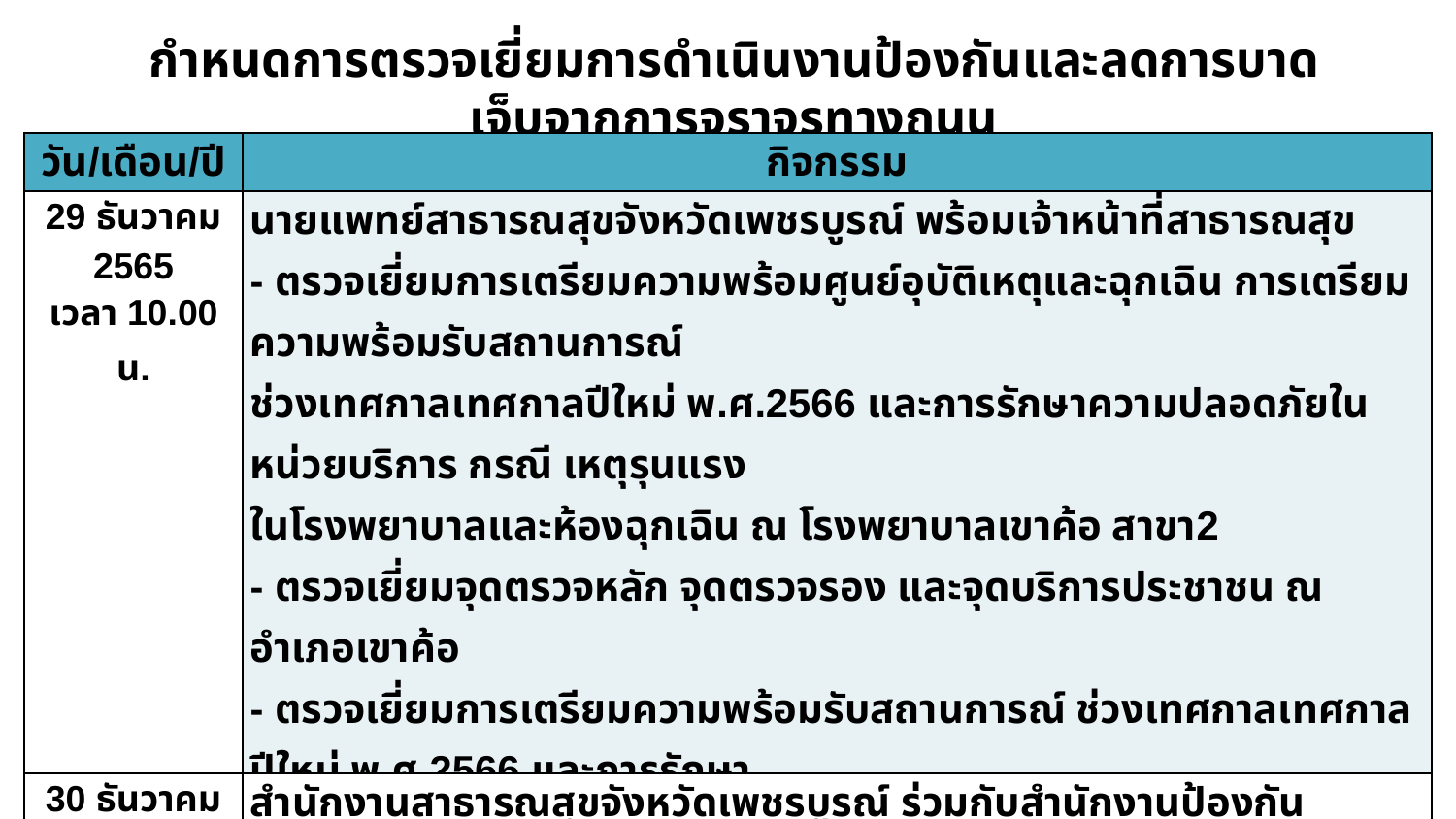

กำหนดการตรวจเยี่ยมการดำเนินงานป้องกันและลดการบาดเจ็บจากการจราจรทางถนน
ในช่วงเทศกาลปีใหม่ พ.ศ.2566
| วัน/เดือน/ปี | กิจกรรม |
| --- | --- |
| 29 ธันวาคม 2565 เวลา 10.00 น. | นายแพทย์สาธารณสุขจังหวัดเพชรบูรณ์ พร้อมเจ้าหน้าที่สาธารณสุข - ตรวจเยี่ยมการเตรียมความพร้อมศูนย์อุบัติเหตุและฉุกเฉิน การเตรียมความพร้อมรับสถานการณ์ ช่วงเทศกาลเทศกาลปีใหม่ พ.ศ.2566 และการรักษาความปลอดภัยในหน่วยบริการ กรณี เหตุรุนแรง ในโรงพยาบาลและห้องฉุกเฉิน ณ โรงพยาบาลเขาค้อ สาขา2 - ตรวจเยี่ยมจุดตรวจหลัก จุดตรวจรอง และจุดบริการประชาชน ณ อำเภอเขาค้อ - ตรวจเยี่ยมการเตรียมความพร้อมรับสถานการณ์ ช่วงเทศกาลเทศกาลปีใหม่ พ.ศ.2566 และการรักษา ความปลอดภัยในหน่วยบริการ กรณี เหตุรุนแรงในโรงพยาบาลและห้องฉุกเฉิน ณ รพ.หล่มสัก, รพร.หล่มเก่า |
| 30 ธันวาคม 2565 เวลา 08.30 น. | สำนักงานสาธารณสุขจังหวัดเพชรบูรณ์ ร่วมกับสำนักงานป้องกันควบคุมโรคที่ 2 จังหวัดพิษณุโลก ออกตรวจเตือน ประชาสัมพันธ์ บังคับใช้กฎหมายตาม พรบ.ควบคุมเครื่องดื่มแอลกอฮอล์ พ.ศ.2551 ณ อำเภอหนองไผ่ |
| 31 ธันวาคม 2565 เวลา 08.30 น. | สำนักงานสาธารณสุขจังหวัดเพชรบูรณ์ ออกตรวจเตือน ประชาสัมพันธ์ บังคับใช้กฎหมายตาม พรบ.ควบคุมเครื่องดื่มแอลกอฮอล์ พ.ศ.2551 ณ อำเภอหล่มเก่า และหล่มสัก |